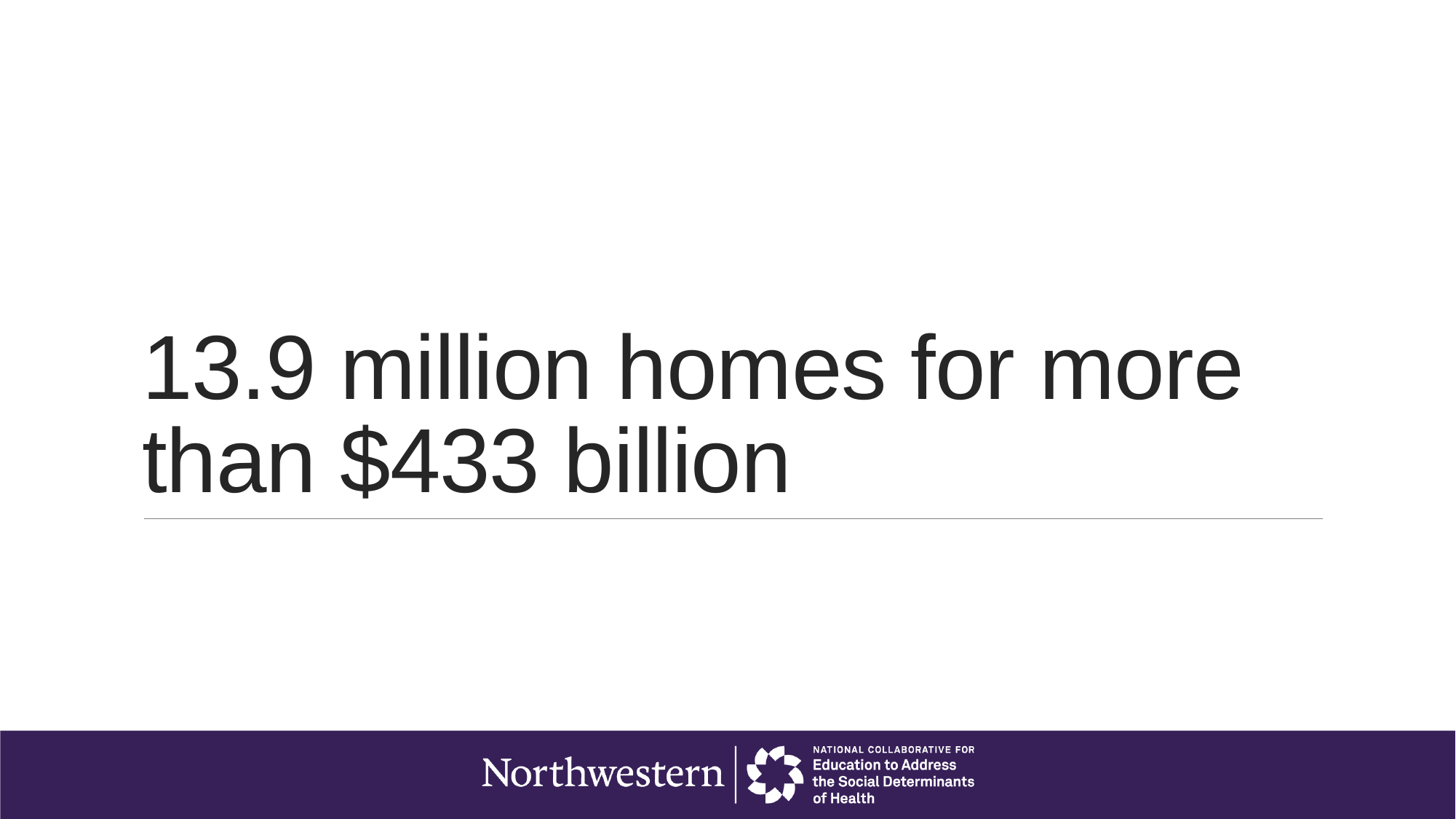

# 13.9 million homes for more than $433 billion